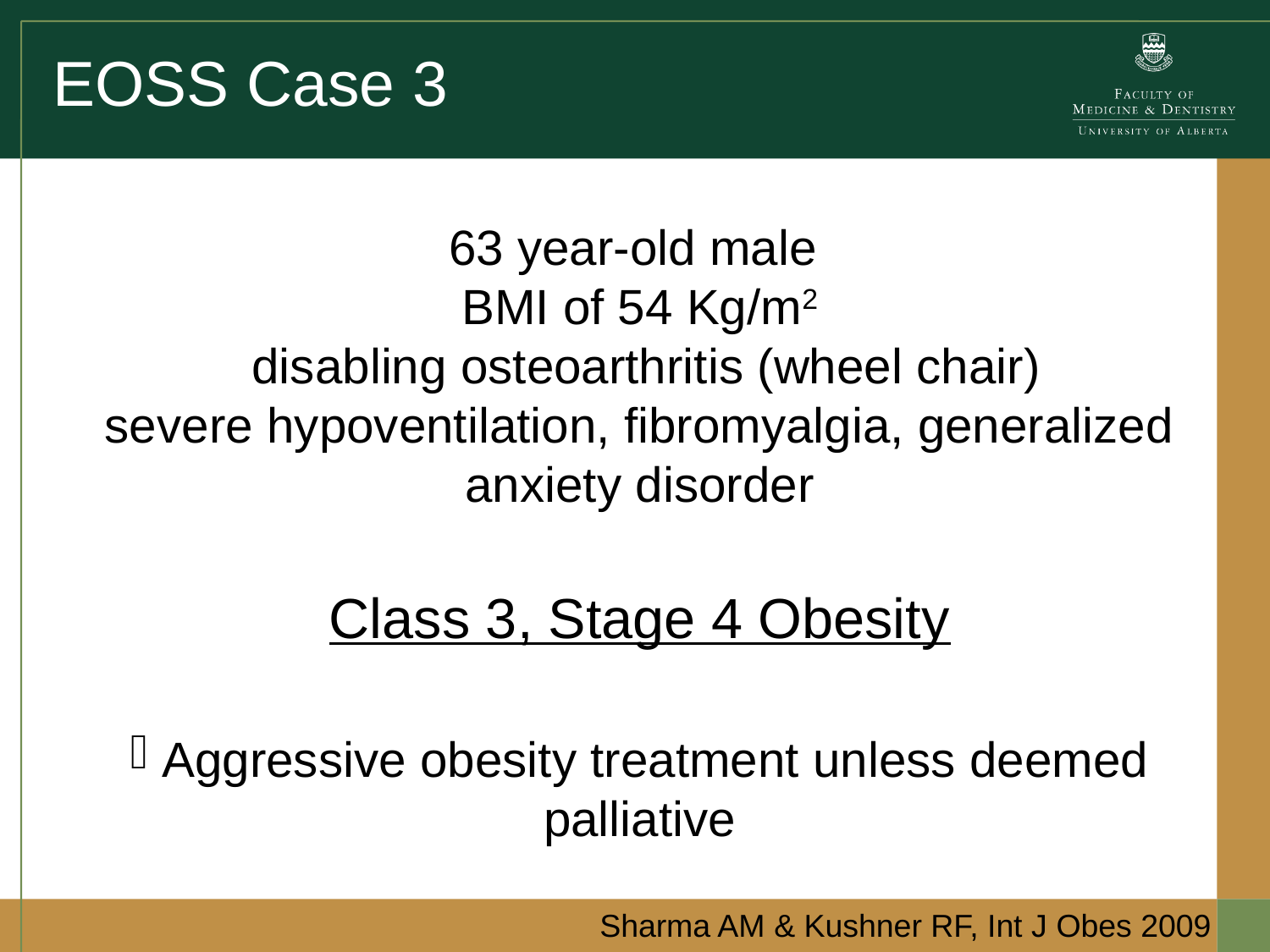

# EOSS Case 3
63 year-old male
BMI of 54 Kg/m2
 disabling osteoarthritis (wheel chair)
severe hypoventilation, fibromyalgia, generalized anxiety disorder
Class 3, Stage 4 Obesity
 Aggressive obesity treatment unless deemed palliative

Sharma AM & Kushner RF, Int J Obes 2009